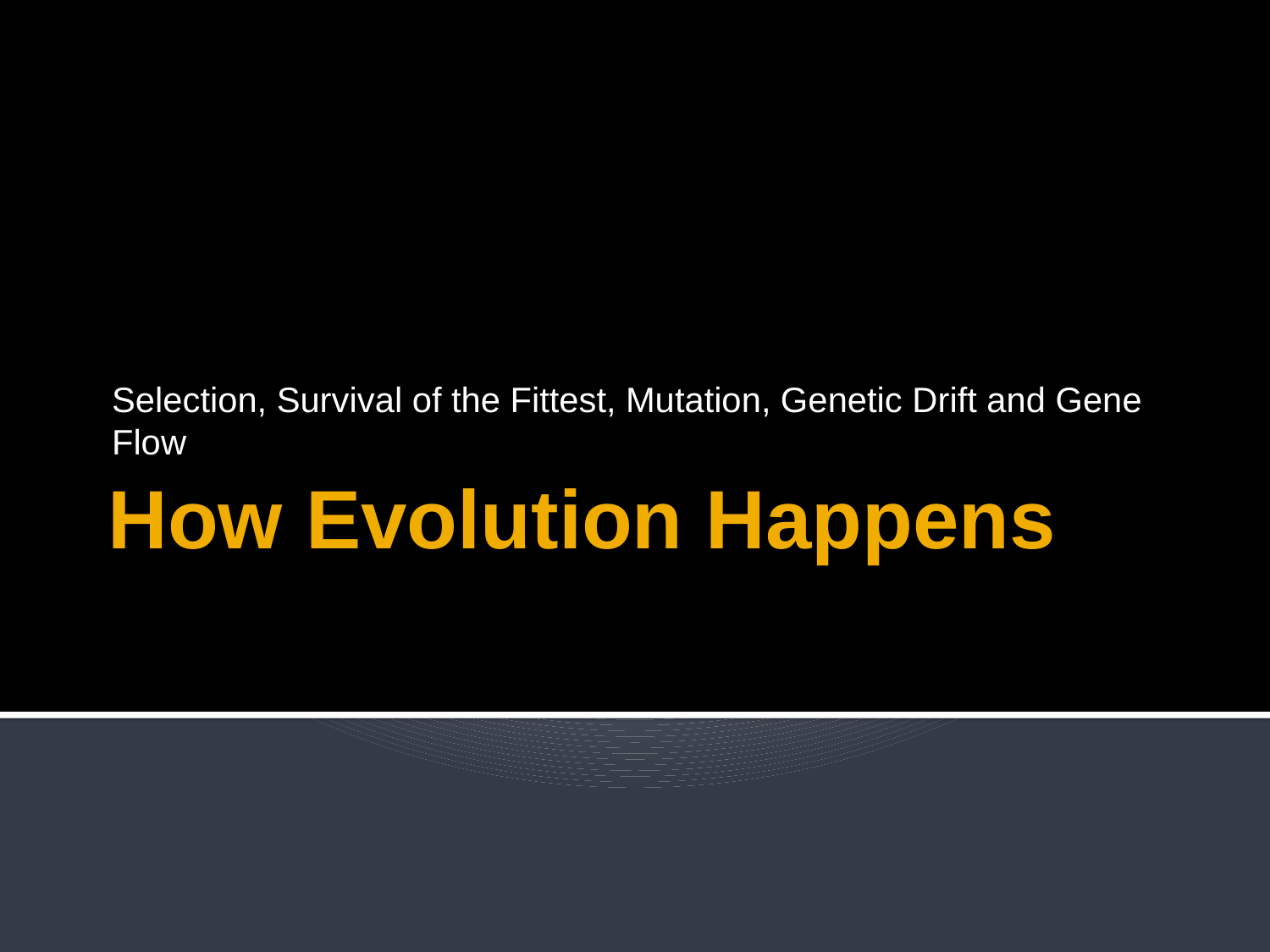

Selection, Survival of the Fittest, Mutation, Genetic Drift and Gene Flow
# How Evolution Happens